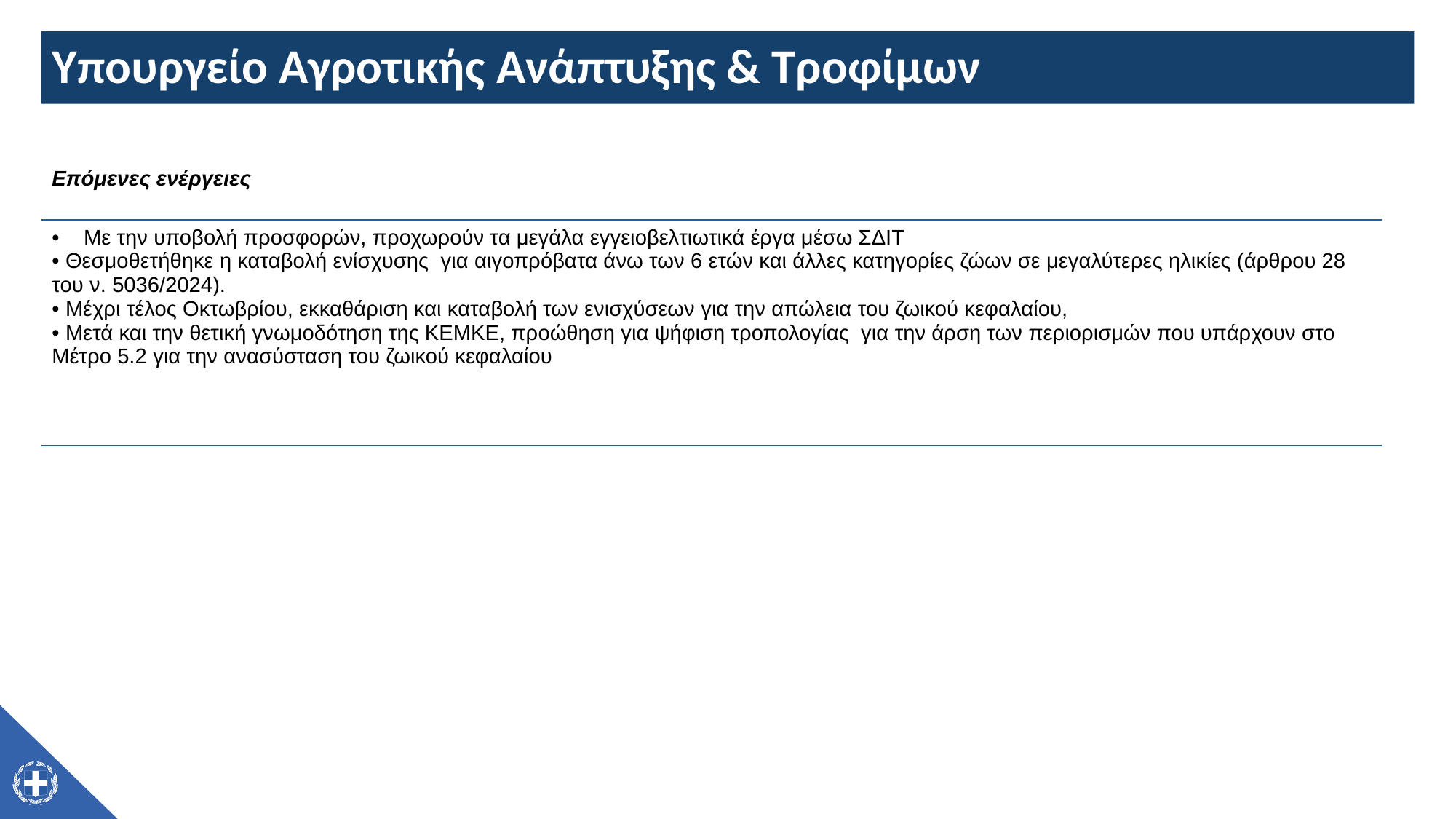

# Υπουργείο Αγροτικής Aνάπτυξης & Τροφίμων
| Επόμενες ενέργειες |
| --- |
| Με την υποβολή προσφορών, προχωρούν τα μεγάλα εγγειοβελτιωτικά έργα μέσω ΣΔΙΤ Θεσμοθετήθηκε η καταβολή ενίσχυσης για αιγοπρόβατα άνω των 6 ετών και άλλες κατηγορίες ζώων σε μεγαλύτερες ηλικίες (άρθρου 28 του ν. 5036/2024). Μέχρι τέλος Οκτωβρίου, εκκαθάριση και καταβολή των ενισχύσεων για την απώλεια του ζωικού κεφαλαίου, Μετά και την θετική γνωμοδότηση της ΚΕΜΚΕ, προώθηση για ψήφιση τροπολογίας για την άρση των περιορισμών που υπάρχουν στο Μέτρο 5.2 για την ανασύσταση του ζωικού κεφαλαίου |